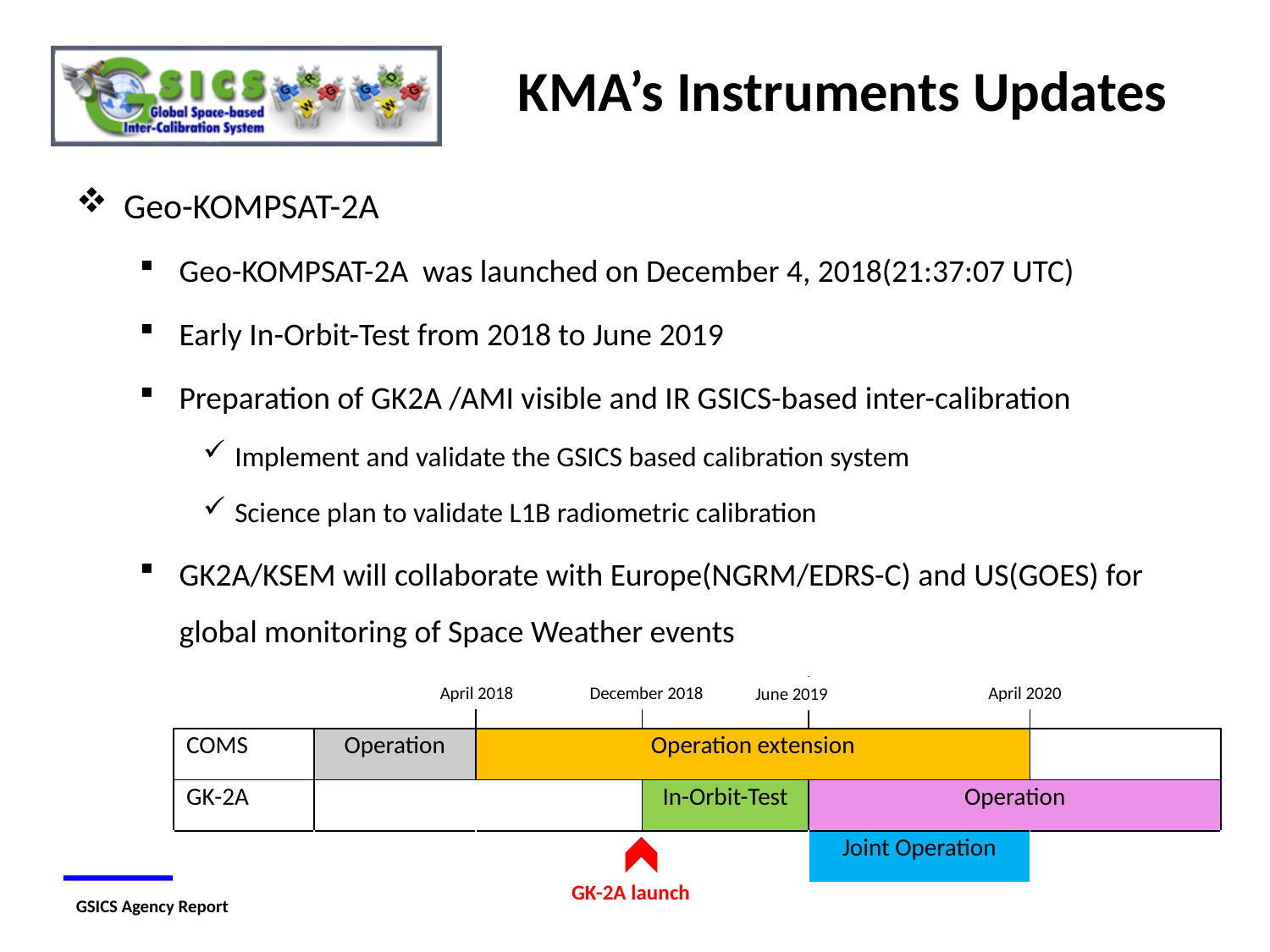

# KMA’s Instruments Updates
Geo-KOMPSAT-2A
Geo-KOMPSAT-2A  was launched on December 4, 2018(21:37:07 UTC)
Early In-Orbit-Test from 2018 to June 2019
Preparation of GK2A /AMI visible and IR GSICS-based inter-calibration
Implement and validate the GSICS based calibration system
Science plan to validate L1B radiometric calibration
GK2A/KSEM will collaborate with Europe(NGRM/EDRS-C) and US(GOES) for global monitoring of Space Weather events
April 2018
December 2018
April 2020
June 2019
|  |  |  |  |  |  |
| --- | --- | --- | --- | --- | --- |
| COMS | Operation | Operation extension |  |  |  |
| GK-2A |  |  | In-Orbit-Test | Operation |  |
|  |  |  |  | Joint Operation |  |

GK-2A launch